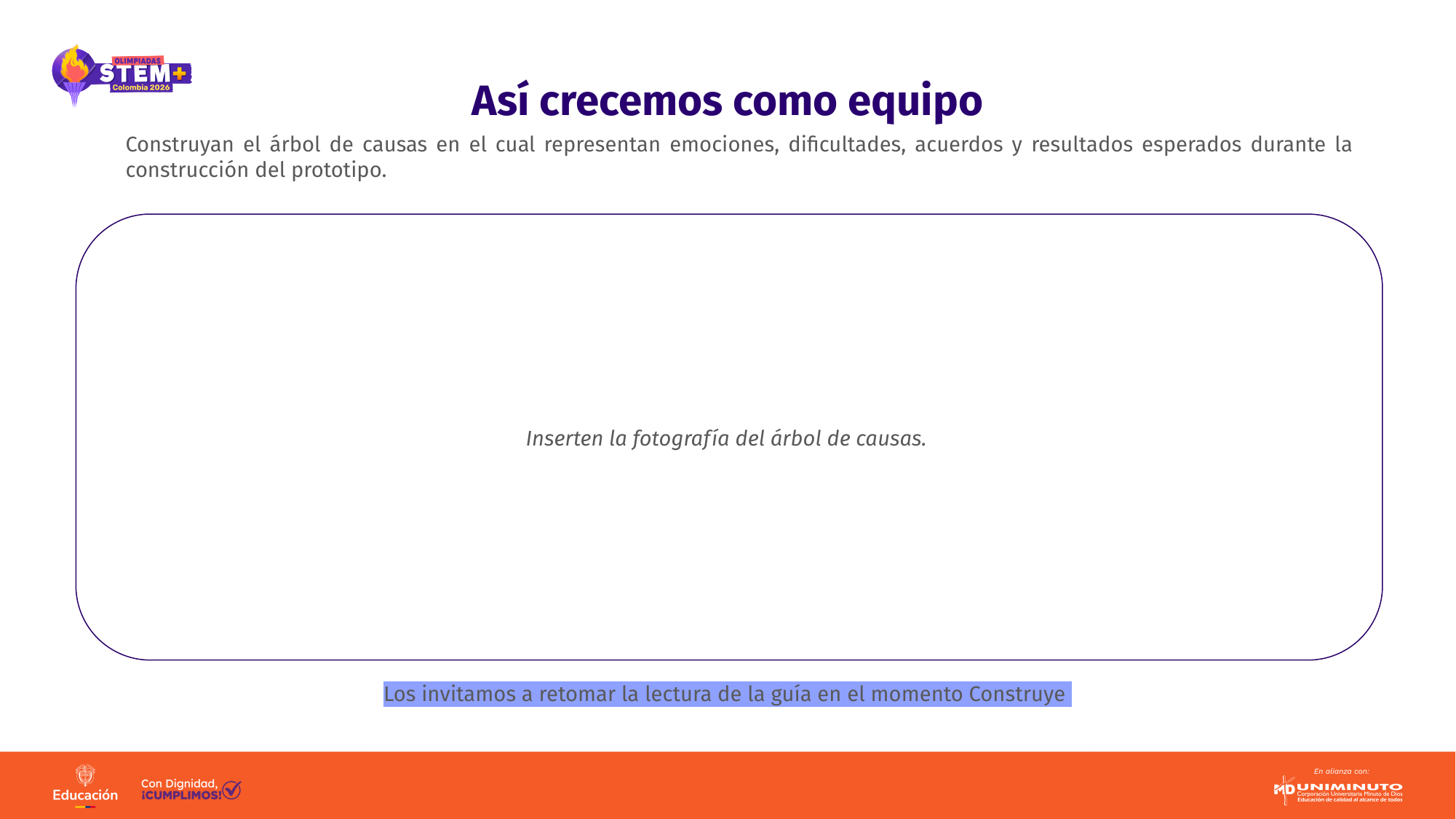

# Así crecemos como equipo
| Construyan el árbol de causas en el cual representan emociones, dificultades, acuerdos y resultados esperados durante la construcción del prototipo. |
| --- |
Inserten la fotografía del árbol de causas.
Los invitamos a retomar la lectura de la guía en el momento Construye